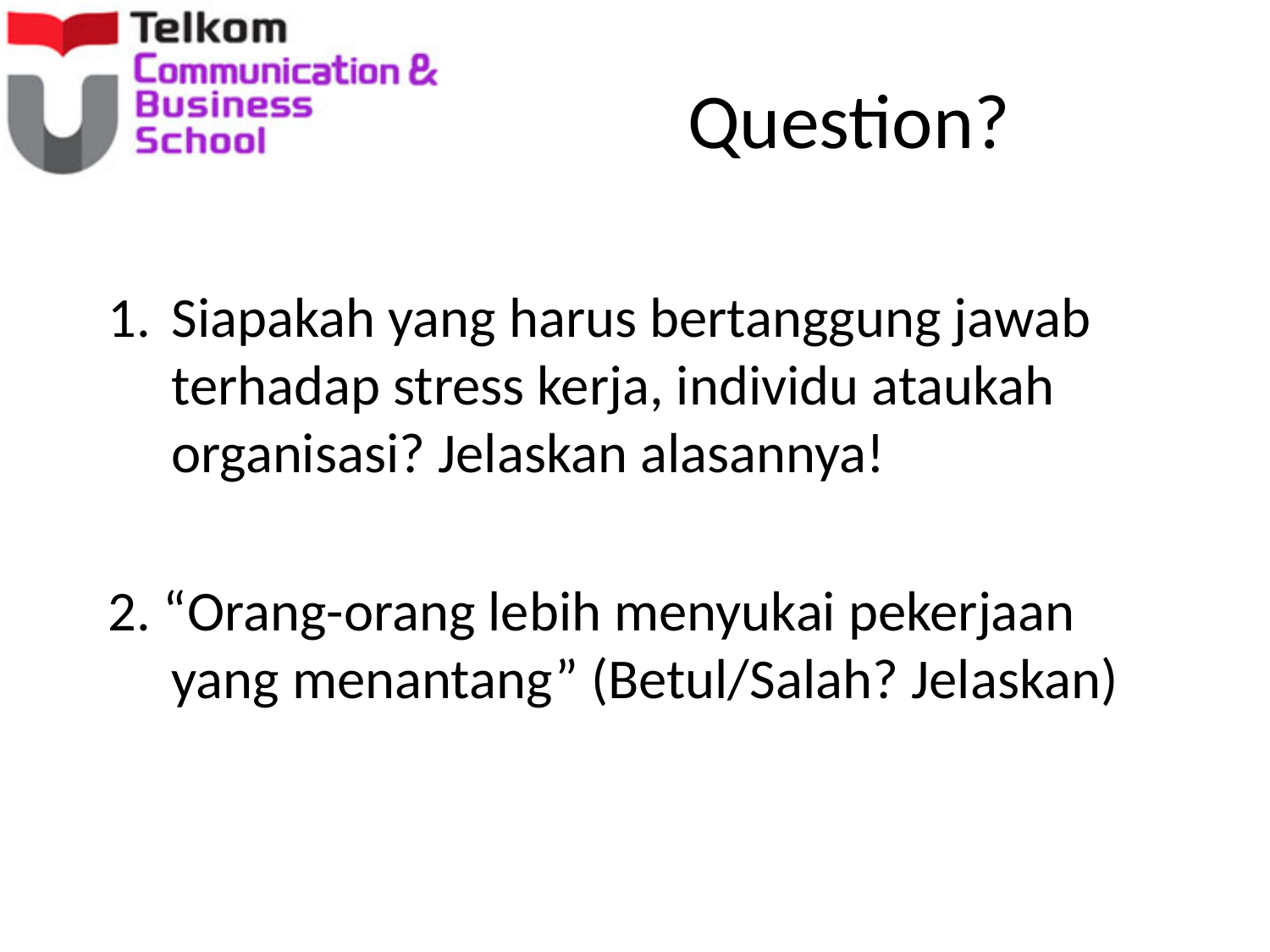

# Question?
Siapakah yang harus bertanggung jawab terhadap stress kerja, individu ataukah organisasi? Jelaskan alasannya!

2. “Orang-orang lebih menyukai pekerjaan yang menantang” (Betul/Salah? Jelaskan)